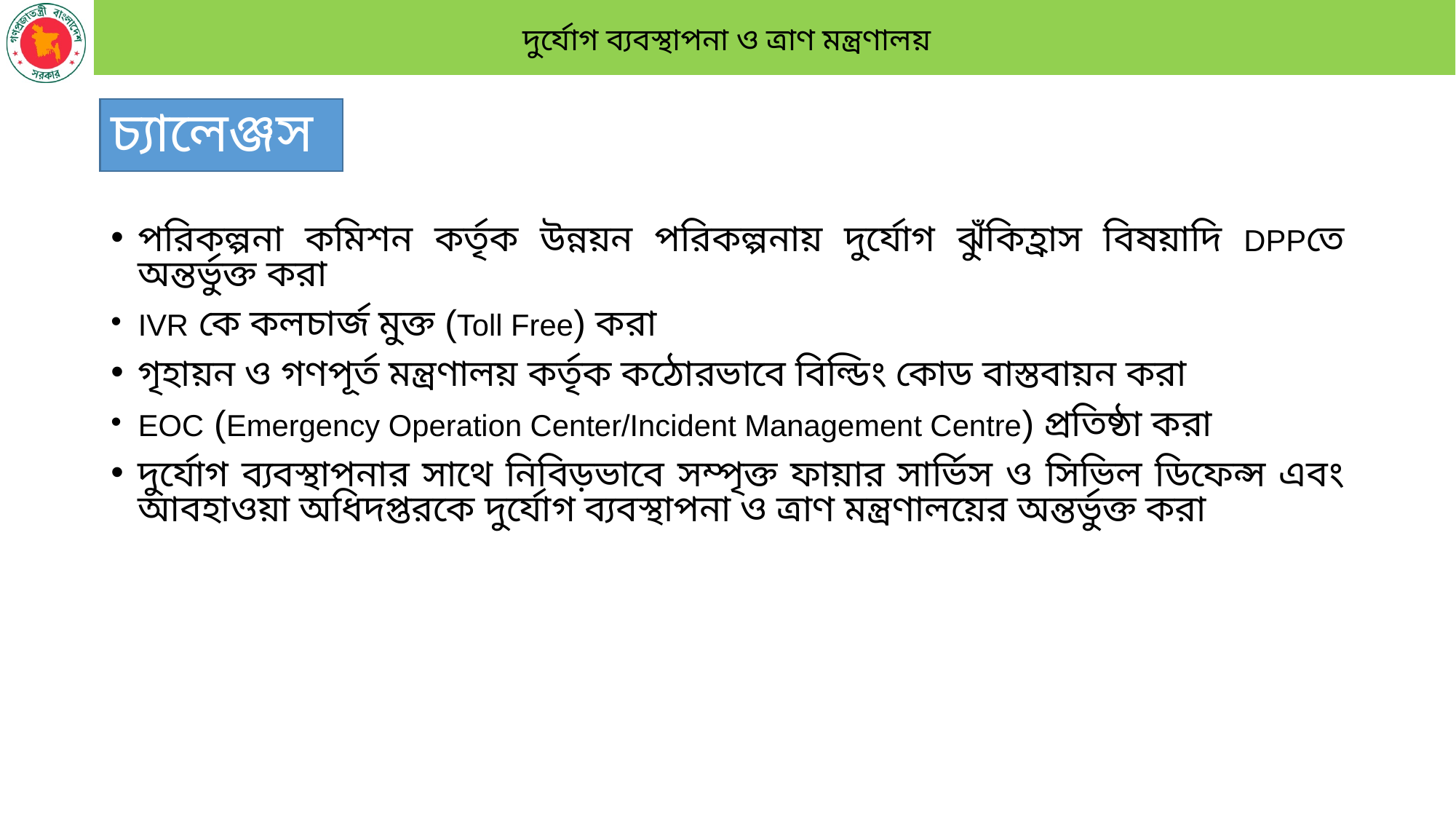

চ্যালেঞ্জসমূহ
পরিকল্পনা কমিশন কর্তৃক উন্নয়ন পরিকল্পনায় দুর্যোগ ঝুঁকিহ্রাস বিষয়াদি DPPতে অন্তর্ভুক্ত করা
IVR কে কলচার্জ মুক্ত (Toll Free) করা
গৃহায়ন ও গণপূর্ত মন্ত্রণালয় কর্তৃক কঠোরভাবে বিল্ডিং কোড বাস্তবায়ন করা
EOC (Emergency Operation Center/Incident Management Centre) প্রতিষ্ঠা করা
দুর্যোগ ব্যবস্থাপনার সাথে নিবিড়ভাবে সম্পৃক্ত ফায়ার সার্ভিস ও সিভিল ডিফেন্স এবং আবহাওয়া অধিদপ্তরকে দুর্যোগ ব্যবস্থাপনা ও ত্রাণ মন্ত্রণালয়ের অন্তর্ভুক্ত করা